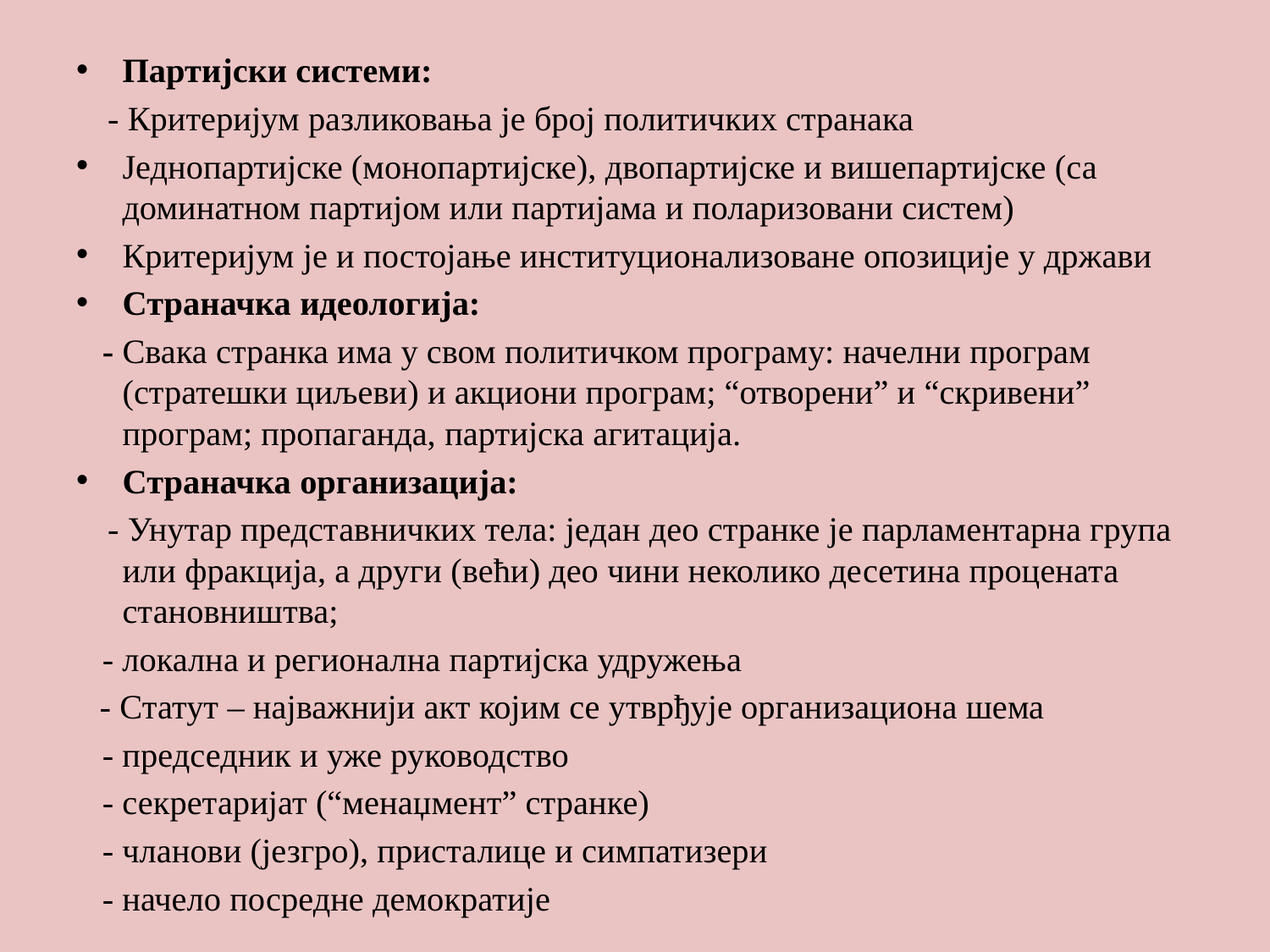

#
Партијски системи:
    - Критеријум разликовања је број политичких странака
Једнопартијске (монопартијске), двопартијске и вишепартијске (са доминатном партијом или партијама и поларизовани систем)
Критеријум је и постојање институционализоване опозиције у држави
Страначка идеологија:
   - Свака странка има у свом политичком програму: начелни програм (стратешки циљеви) и акциони програм; “отворени” и “скривени” програм; пропаганда, партијска агитација.
Страначка организација:
    - Унутар представничких тела: један део странке је парламентарна група или фракција, а други (већи) део чини неколико десетина процената становништва;
   - локална и регионална партијска удружења
   - Статут – најважнији акт којим се утврђује организациона шема
   - председник и уже руководство
   - секретаријат (“менаџмент” странке)
   - чланови (језгро), присталице и симпатизери
   - начело посредне демократије